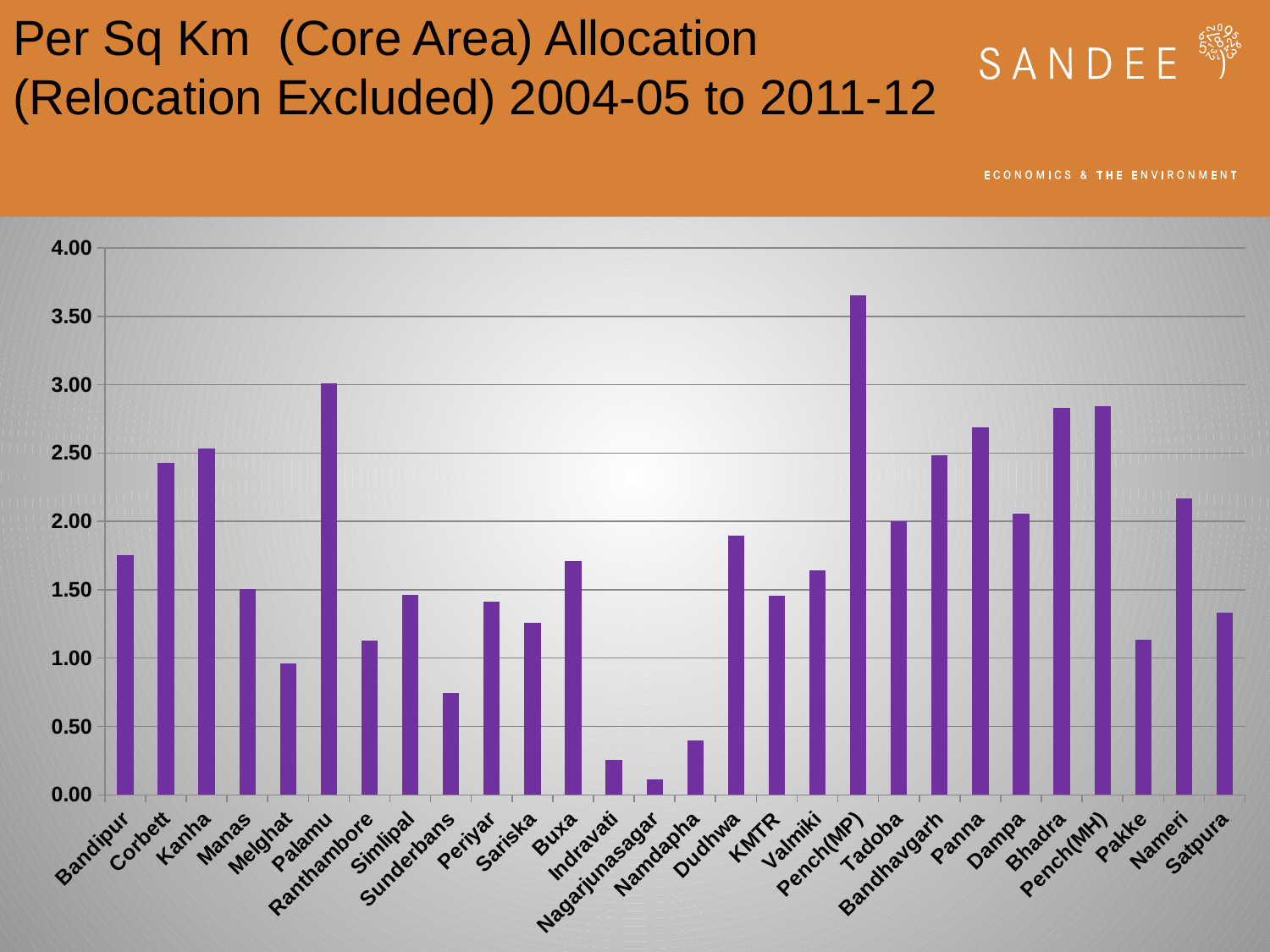

# Per Sq Km  (Core Area) Allocation (Relocation Excluded) 2004-05 to 2011-12

### Chart

| Category |  |
|---|---|
| Bandipur | 1.7513747628630008 |
| Corbett | 2.4307152753034877 |
| Kanha | 2.5312083353507173 |
| Manas | 1.5068061697427735 |
| Melghat | 0.9603849759059946 |
| Palamu | 3.0109864222410376 |
| Ranthambore | 1.13020719902783 |
| Simlipal | 1.4628543628079538 |
| Sunderbans | 0.7440988976618138 |
| Periyar | 1.4096469431792218 |
| Sariska | 1.259089803840916 |
| Buxa | 1.7124280815864217 |
| Indravati | 0.25639412955730234 |
| Nagarjunasagar | 0.11526547754522304 |
| Namdapha | 0.3955143075536204 |
| Dudhwa | 1.8935304397228463 |
| KMTR | 1.4538899689754199 |
| Valmiki | 1.6430720098732343 |
| Pench(MP) | 3.6563523795734088 |
| Tadoba | 2.001334544001984 |
| Bandhavgarh | 2.4861620914552827 |
| Panna | 2.687166558991096 |
| Dampa | 2.0588864152266027 |
| Bhadra | 2.828817286747019 |
| Pench(MH) | 2.8415091150646807 |
| Pakke | 1.1373162288692469 |
| Nameri | 2.1684764298929715 |
| Satpura | 1.331729115293804 |